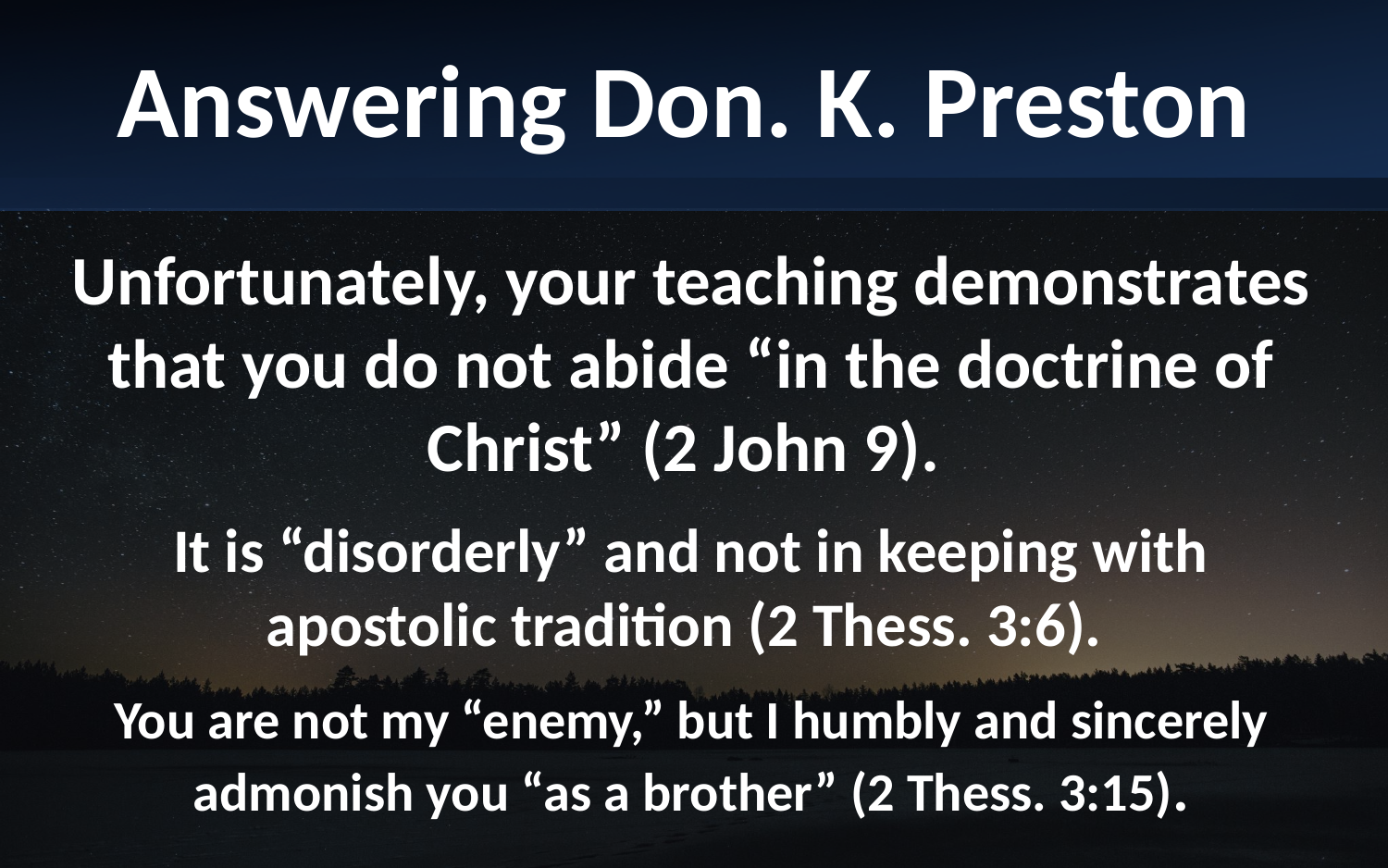

Answering Don. K. Preston
Unfortunately, your teaching demonstrates that you do not abide “in the doctrine of Christ” (2 John 9).
It is “disorderly” and not in keeping with apostolic tradition (2 Thess. 3:6).
You are not my “enemy,” but I humbly and sincerely admonish you “as a brother” (2 Thess. 3:15).